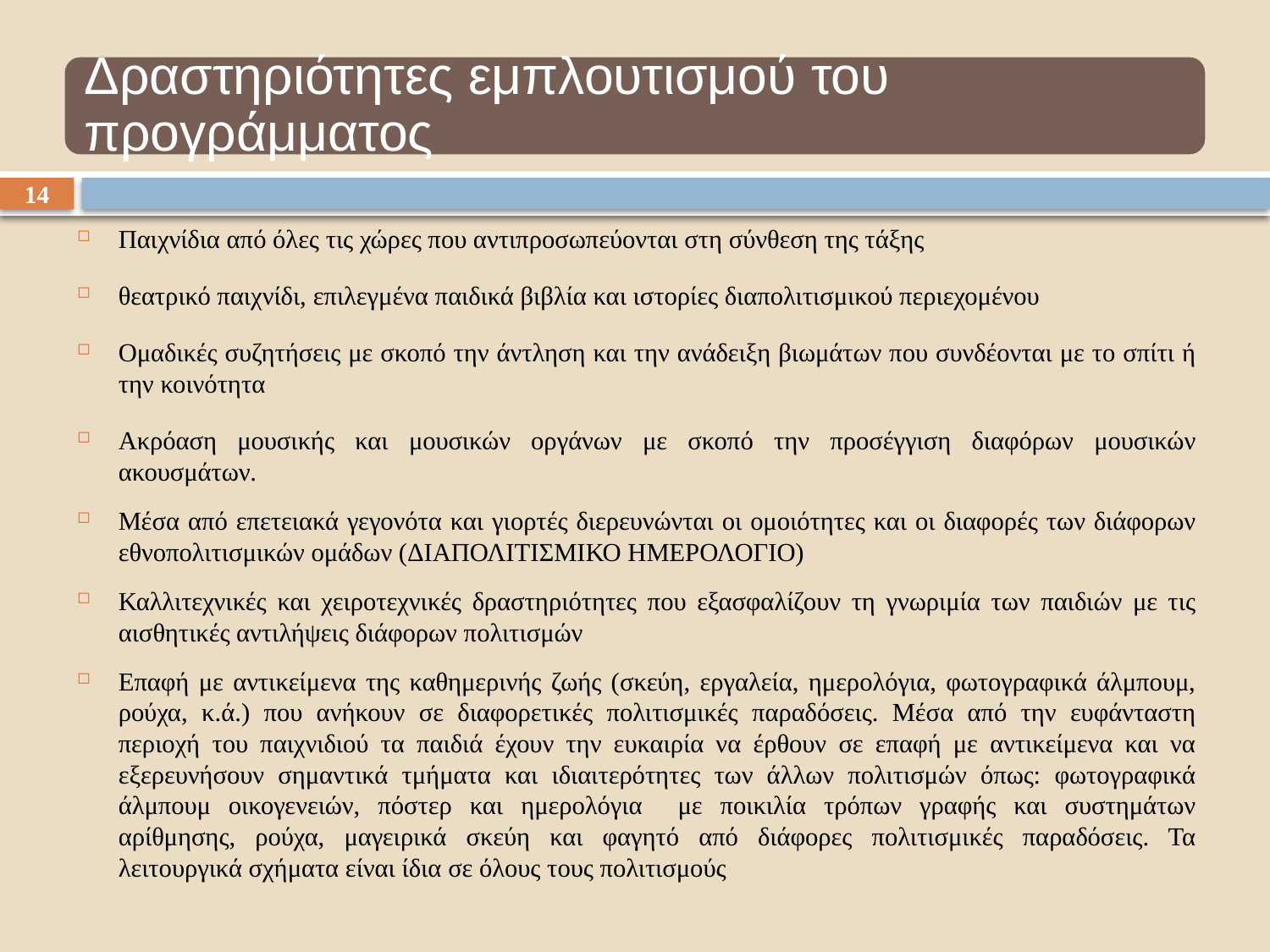

Δραστηριότητες εμπλουτισμού του προγράμματος
14
Παιχνίδια από όλες τις χώρες που αντιπροσωπεύονται στη σύνθεση της τάξης
θεατρικό παιχνίδι, επιλεγμένα παιδικά βιβλία και ιστορίες διαπολιτισμικού περιεχομένου
Ομαδικές συζητήσεις με σκοπό την άντληση και την ανάδειξη βιωμάτων που συνδέονται με το σπίτι ή την κοινότητα
Ακρόαση μουσικής και μουσικών οργάνων με σκοπό την προσέγγιση διαφόρων μουσικών ακουσμάτων.
Μέσα από επετειακά γεγονότα και γιορτές διερευνώνται οι ομοιότητες και οι διαφορές των διάφορων εθνοπολιτισμικών ομάδων (ΔΙΑΠΟΛΙΤΙΣΜΙΚΟ ΗΜΕΡΟΛΟΓΙΟ)
Καλλιτεχνικές και χειροτεχνικές δραστηριότητες που εξασφαλίζουν τη γνωριμία των παιδιών με τις αισθητικές αντιλήψεις διάφορων πολιτισμών
Επαφή με αντικείμενα της καθημερινής ζωής (σκεύη, εργαλεία, ημερολόγια, φωτογραφικά άλμπουμ, ρούχα, κ.ά.) που ανήκουν σε διαφορετικές πολιτισμικές παραδόσεις. Μέσα από την ευφάνταστη περιοχή του παιχνιδιού τα παιδιά έχουν την ευκαιρία να έρθουν σε επαφή με αντικείμενα και να εξερευνήσουν σημαντικά τμήματα και ιδιαιτερότητες των άλλων πολιτισμών όπως: φωτογραφικά άλμπουμ οικογενειών, πόστερ και ημερολόγια  με ποικιλία τρόπων γραφής και συστημάτων αρίθμησης, ρούχα, μαγειρικά σκεύη και φαγητό από διάφορες πολιτισμικές παραδόσεις. Τα λειτουργικά σχήματα είναι ίδια σε όλους τους πολιτισμούς